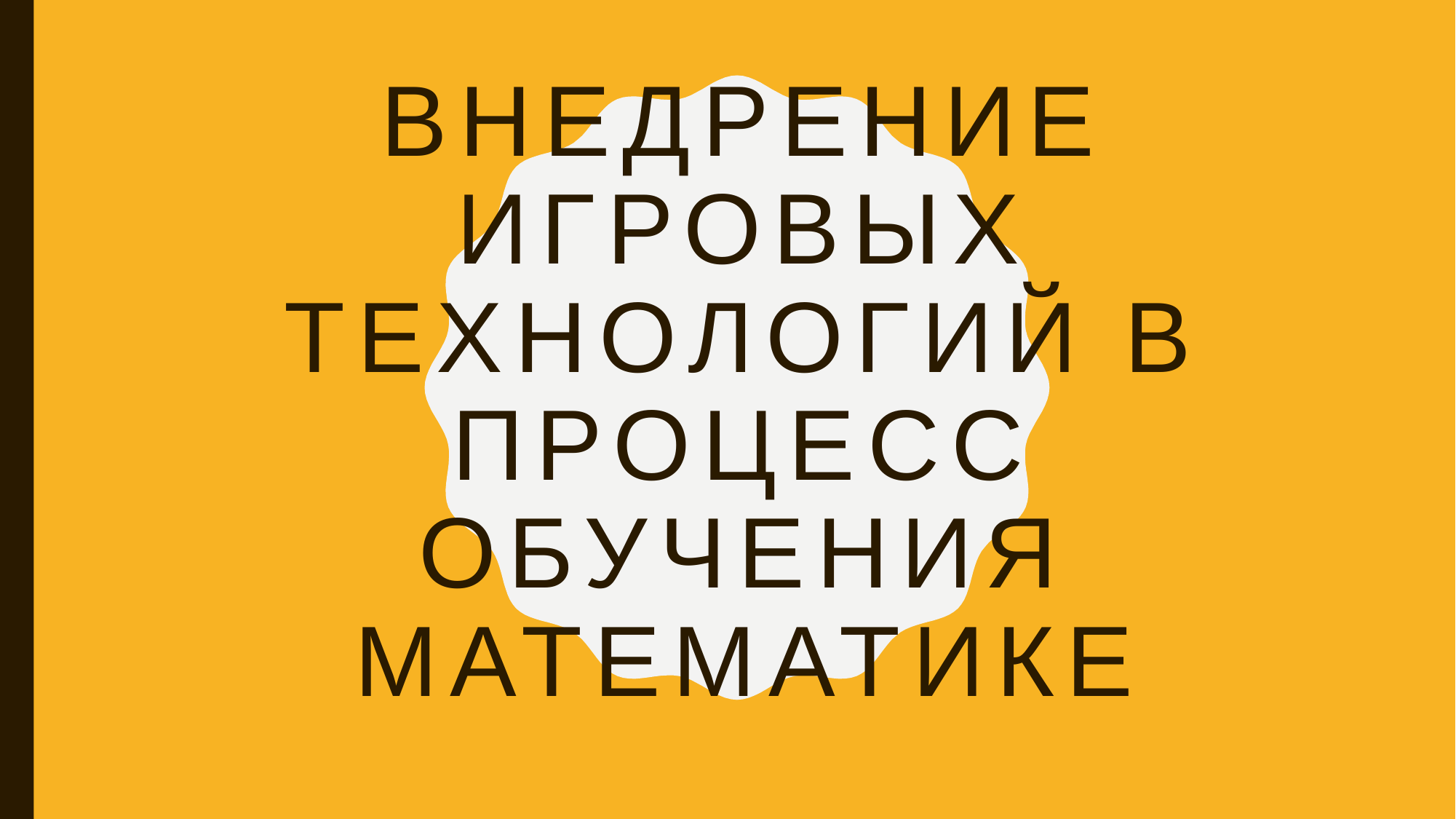

# Внедрение игровых технологий в процесс обучения математике